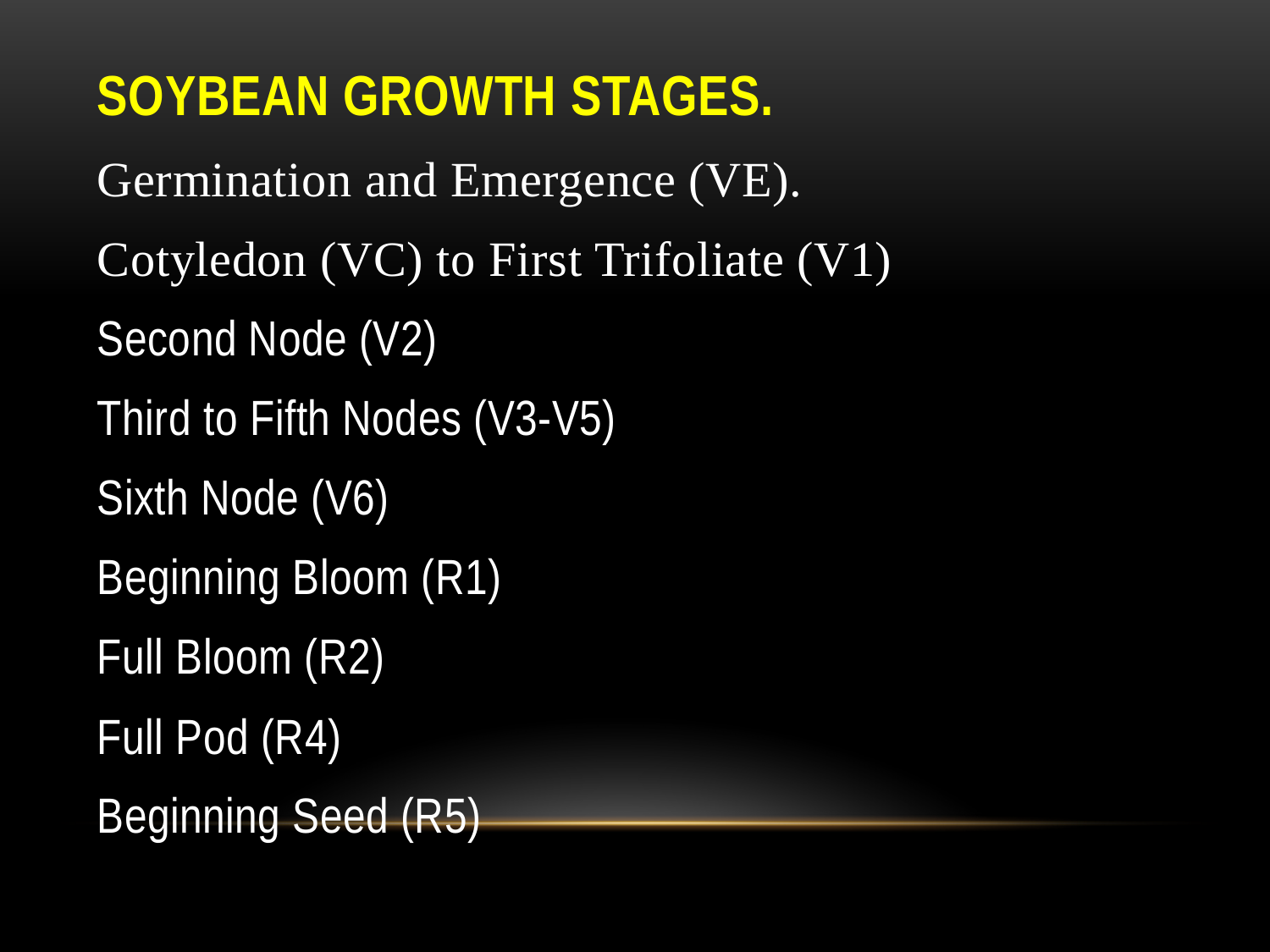

SOYBEAN GROWTH STAGES.
Germination and Emergence (VE).
Cotyledon (VC) to First Trifoliate (V1)
Second Node (V2)
Third to Fifth Nodes (V3-V5)
Sixth Node (V6)
Beginning Bloom (R1)
Full Bloom (R2)
Full Pod (R4)
Beginning Seed (R5)